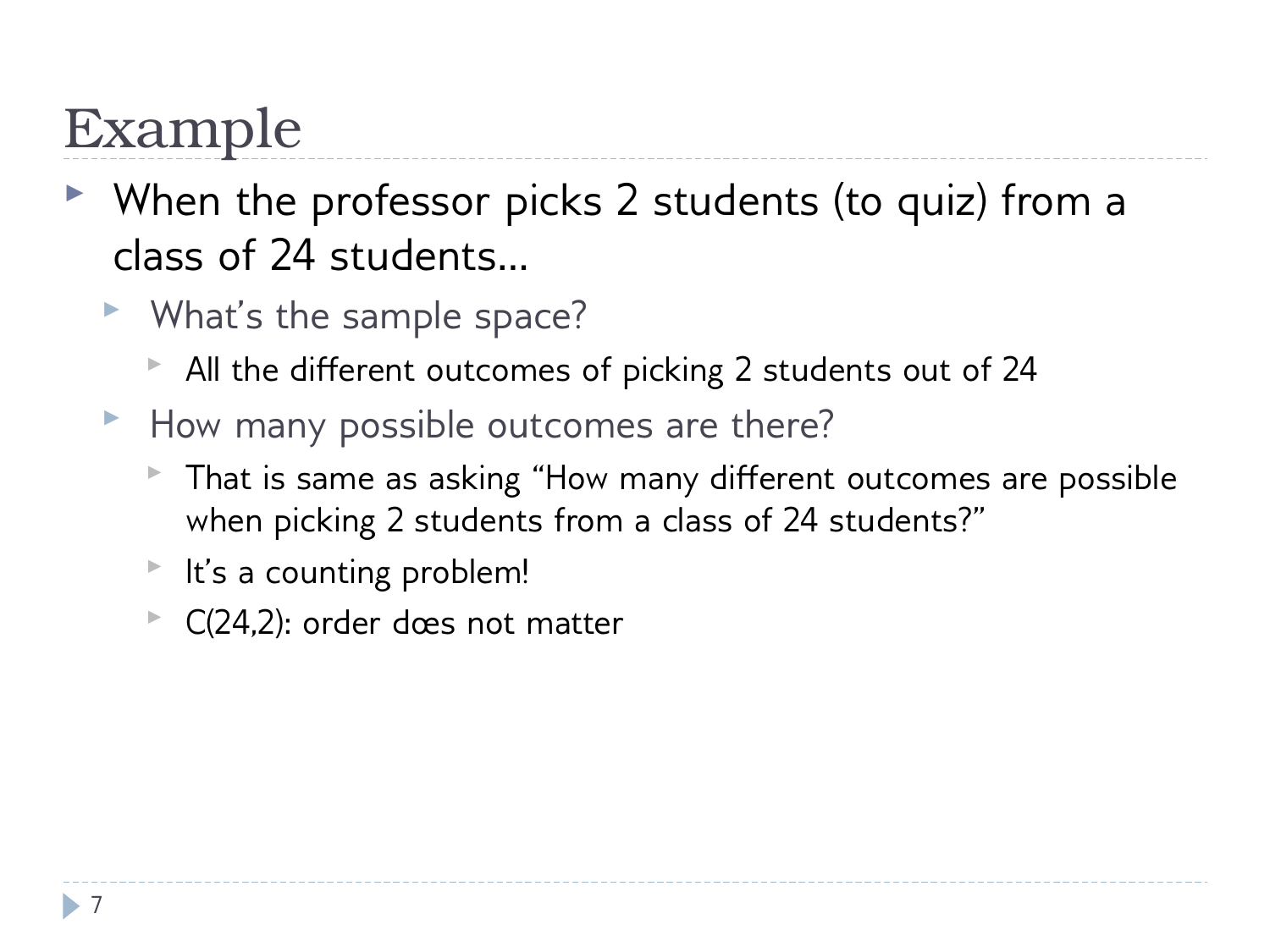

Example
When the professor picks 2 students (to quiz) from a class of 24 students…
What’s the sample space?
All the different outcomes of picking 2 students out of 24
How many possible outcomes are there?
That is same as asking “How many different outcomes are possible when picking 2 students from a class of 24 students?”
It’s a counting problem!
C(24,2): order does not matter
7